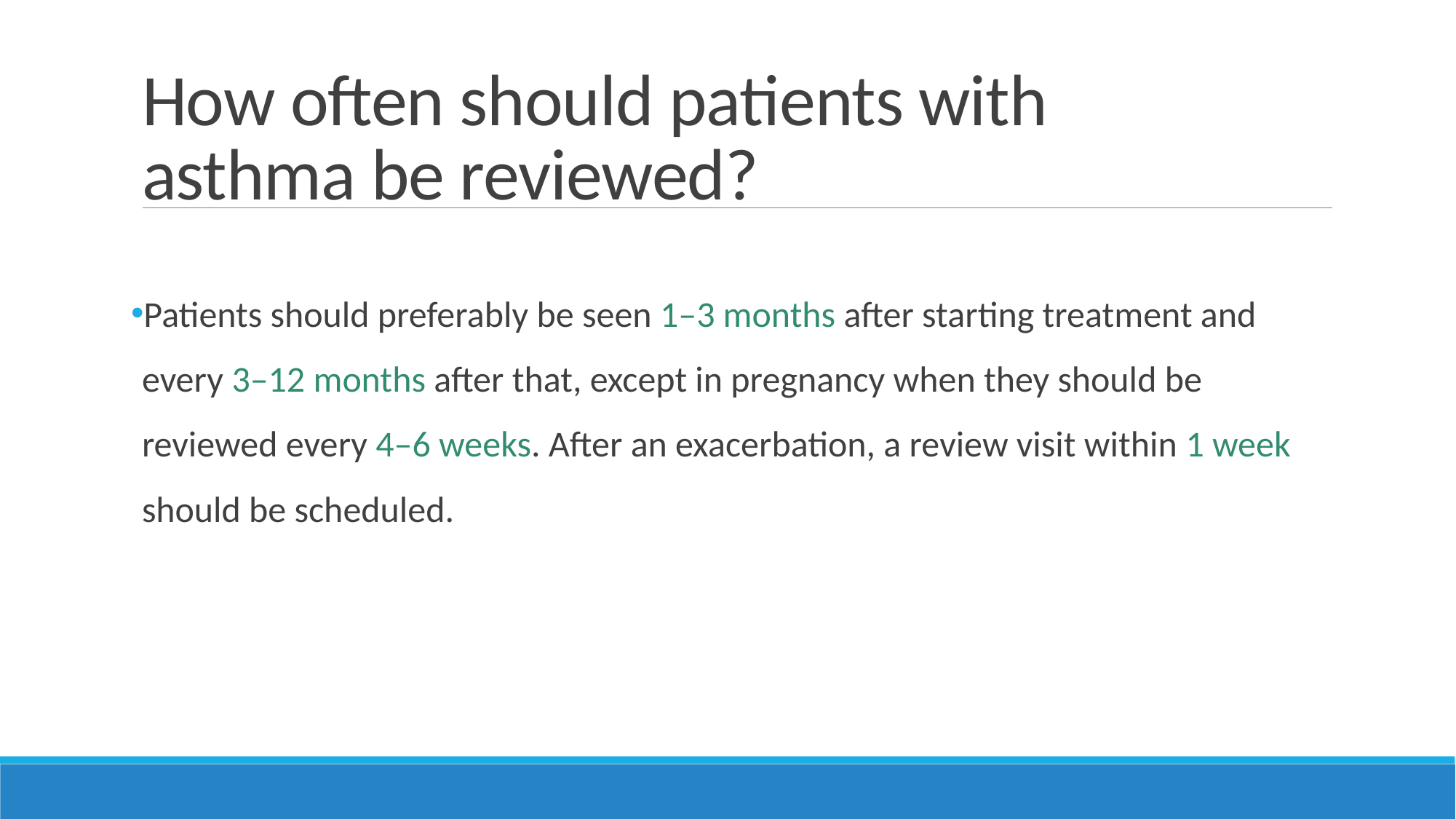

# How often should patients with asthma be reviewed?

Patients should preferably be seen 1–3 months after starting treatment and
every 3–12 months after that, except in pregnancy when they should be
reviewed every 4–6 weeks. After an exacerbation, a review visit within 1 week
should be scheduled.